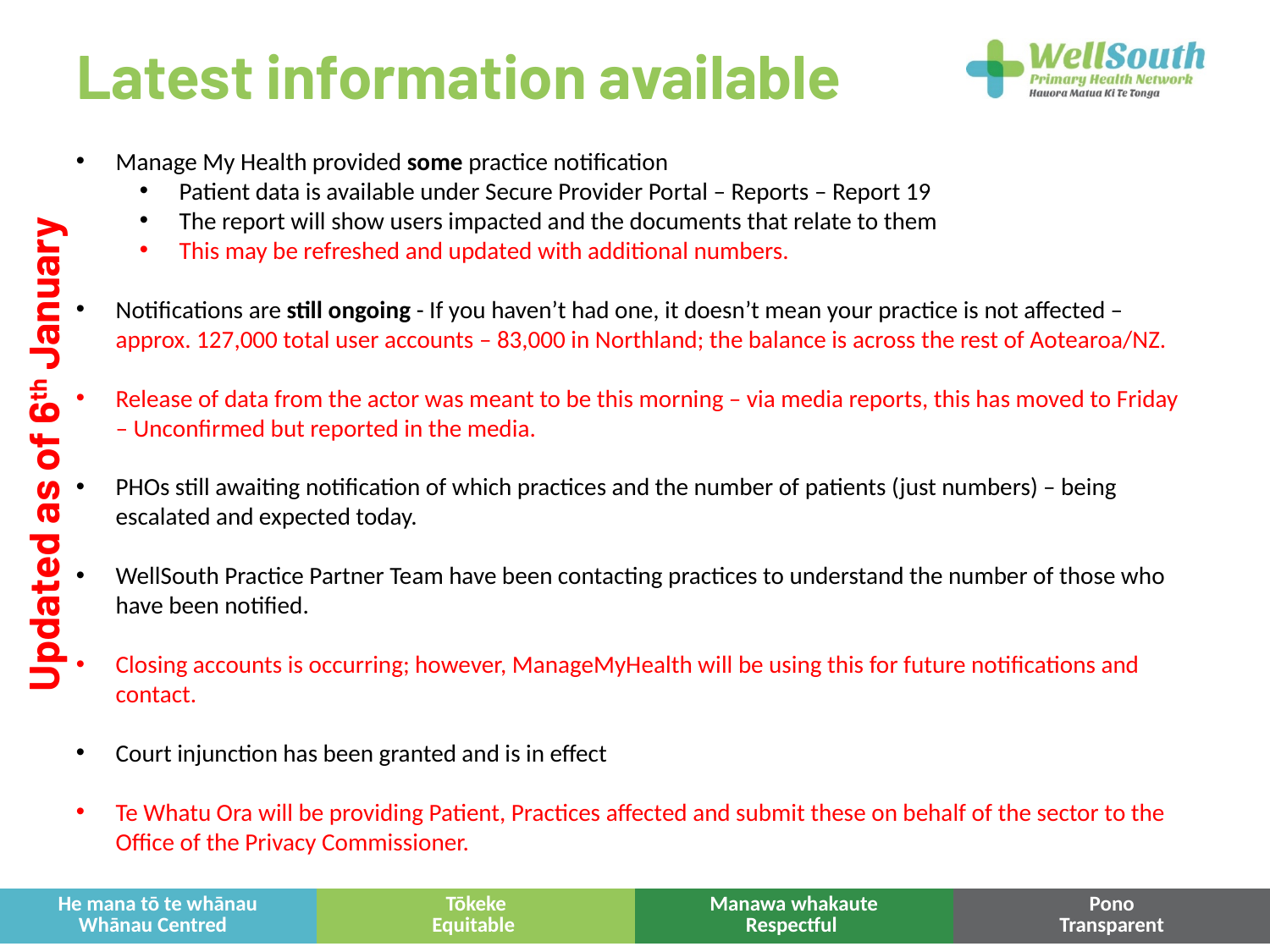

# Latest information available
Manage My Health provided some practice notification
Patient data is available under Secure Provider Portal – Reports – Report 19
The report will show users impacted and the documents that relate to them
This may be refreshed and updated with additional numbers.

Notifications are still ongoing - If you haven’t had one, it doesn’t mean your practice is not affected – approx. 127,000 total user accounts – 83,000 in Northland; the balance is across the rest of Aotearoa/NZ.

Release of data from the actor was meant to be this morning – via media reports, this has moved to Friday – Unconfirmed but reported in the media.

PHOs still awaiting notification of which practices and the number of patients (just numbers) – being escalated and expected today.

WellSouth Practice Partner Team have been contacting practices to understand the number of those who have been notified.

Closing accounts is occurring; however, ManageMyHealth will be using this for future notifications and contact.

Court injunction has been granted and is in effect

Te Whatu Ora will be providing Patient, Practices affected and submit these on behalf of the sector to the Office of the Privacy Commissioner.

Updated as of 6th January